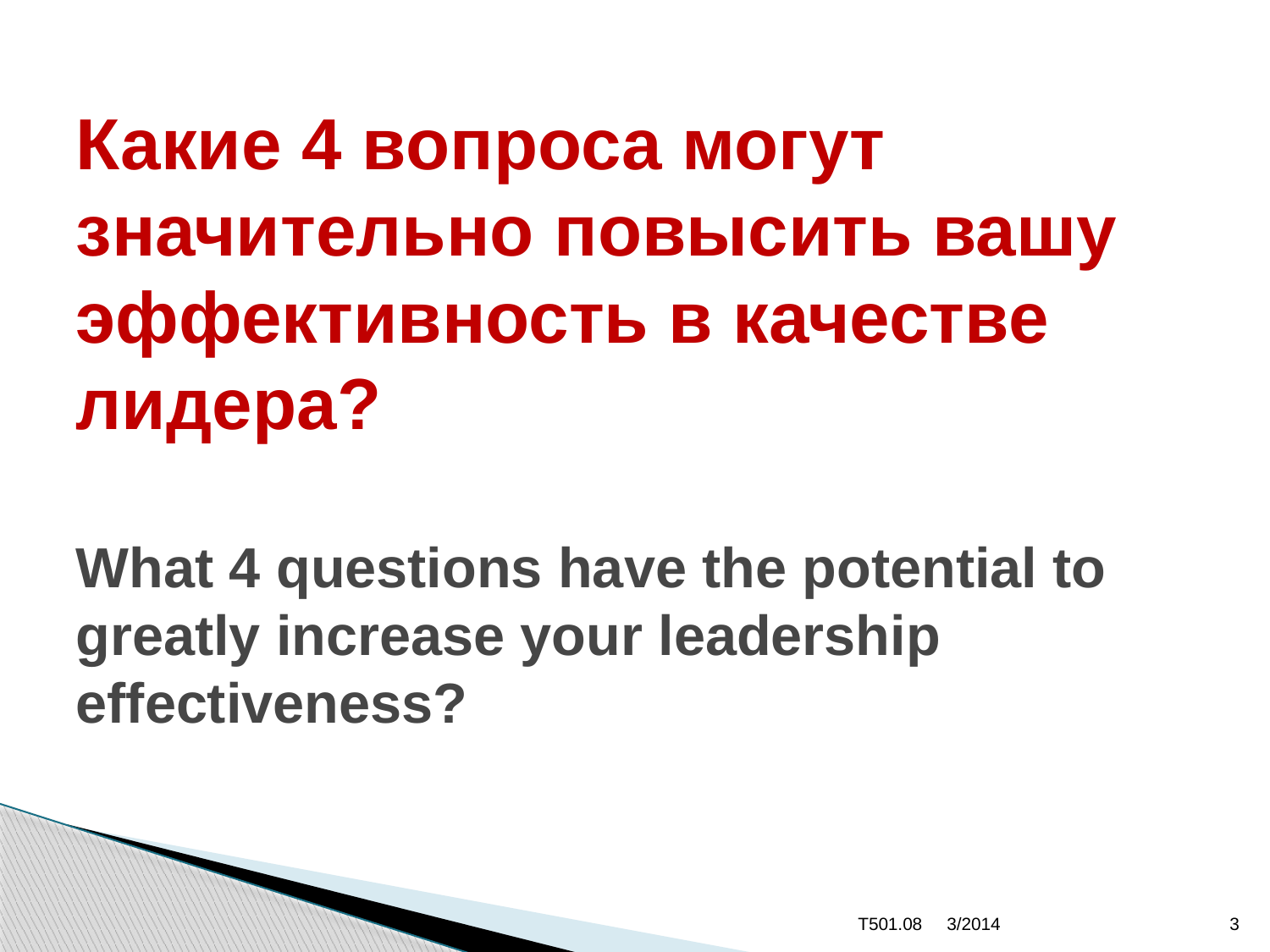

# Какие 4 вопроса могут значительно повысить вашу эффективность в качестве лидера? What 4 questions have the potential to greatly increase your leadership effectiveness?
T501.08
3/2014
3